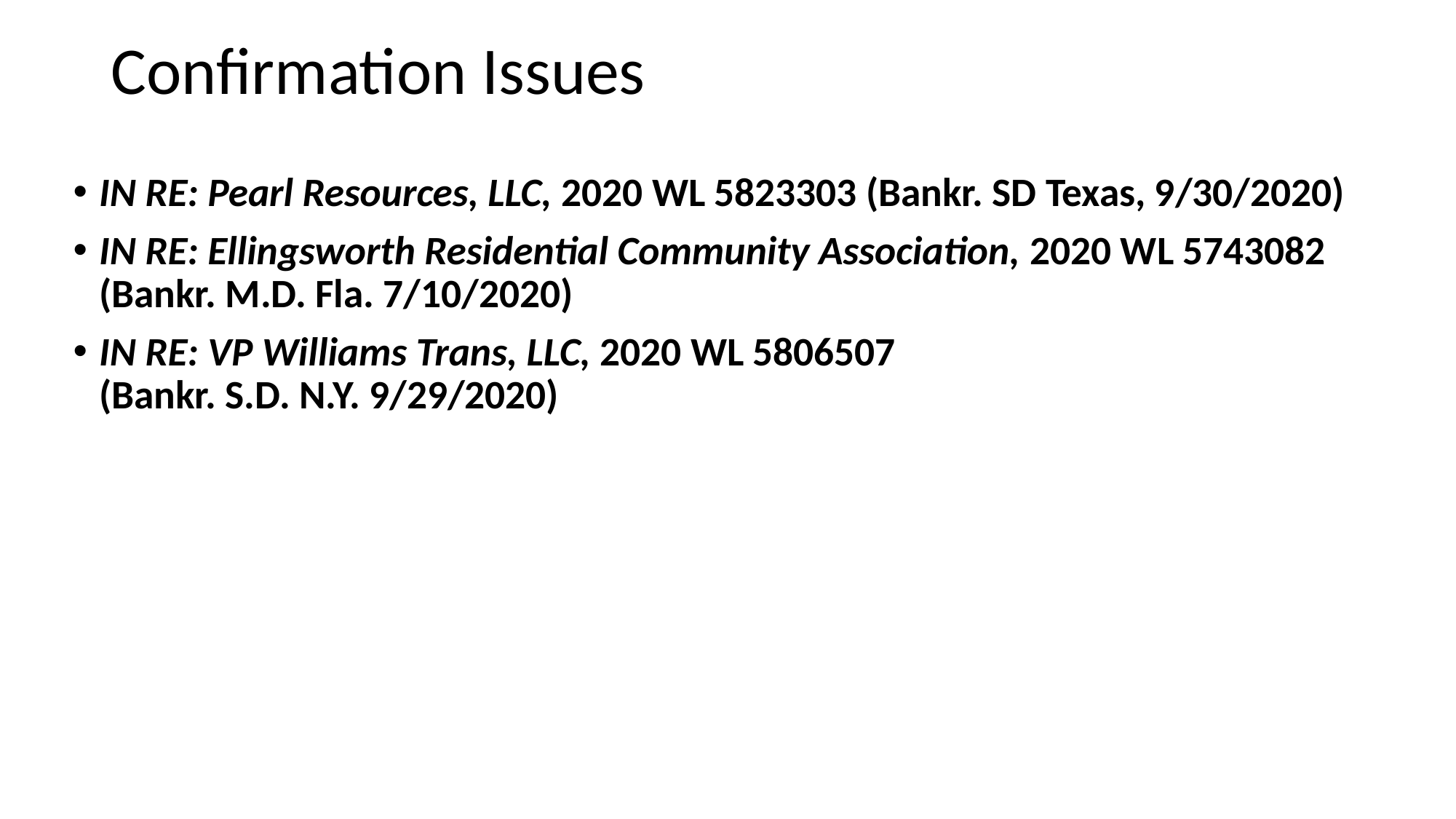

# Confirmation Issues
IN RE: Pearl Resources, LLC, 2020 WL 5823303 (Bankr. SD Texas, 9/30/2020)
IN RE: Ellingsworth Residential Community Association, 2020 WL 5743082 (Bankr. M.D. Fla. 7/10/2020)
IN RE: VP Williams Trans, LLC, 2020 WL 5806507
(Bankr. S.D. N.Y. 9/29/2020)